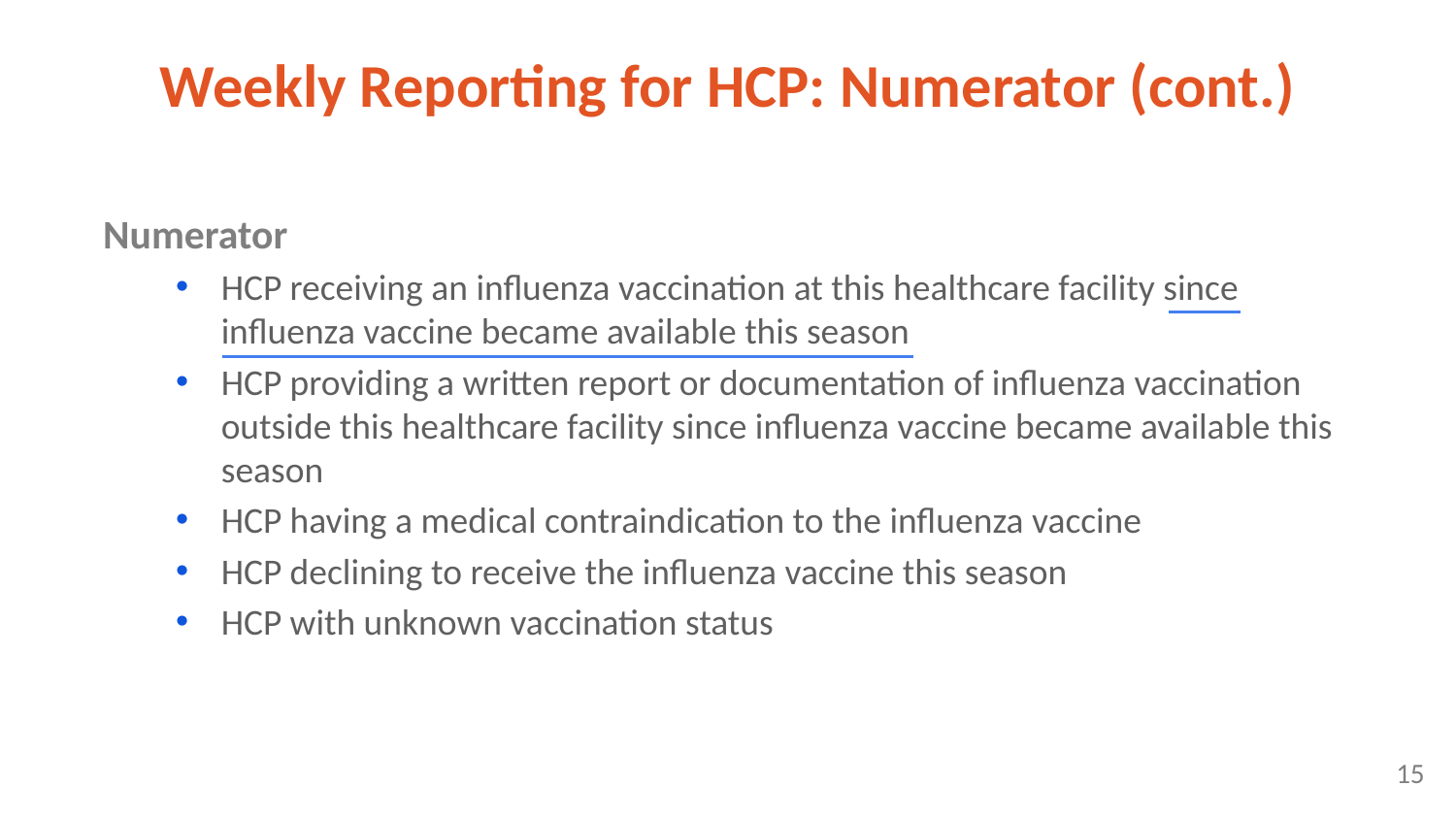

# Weekly Reporting for HCP: Numerator (cont.)

Numerator
HCP receiving an influenza vaccination at this healthcare facility since influenza vaccine became available this season
HCP providing a written report or documentation of influenza vaccination outside this healthcare facility since influenza vaccine became available this season
HCP having a medical contraindication to the influenza vaccine
HCP declining to receive the influenza vaccine this season
HCP with unknown vaccination status

15